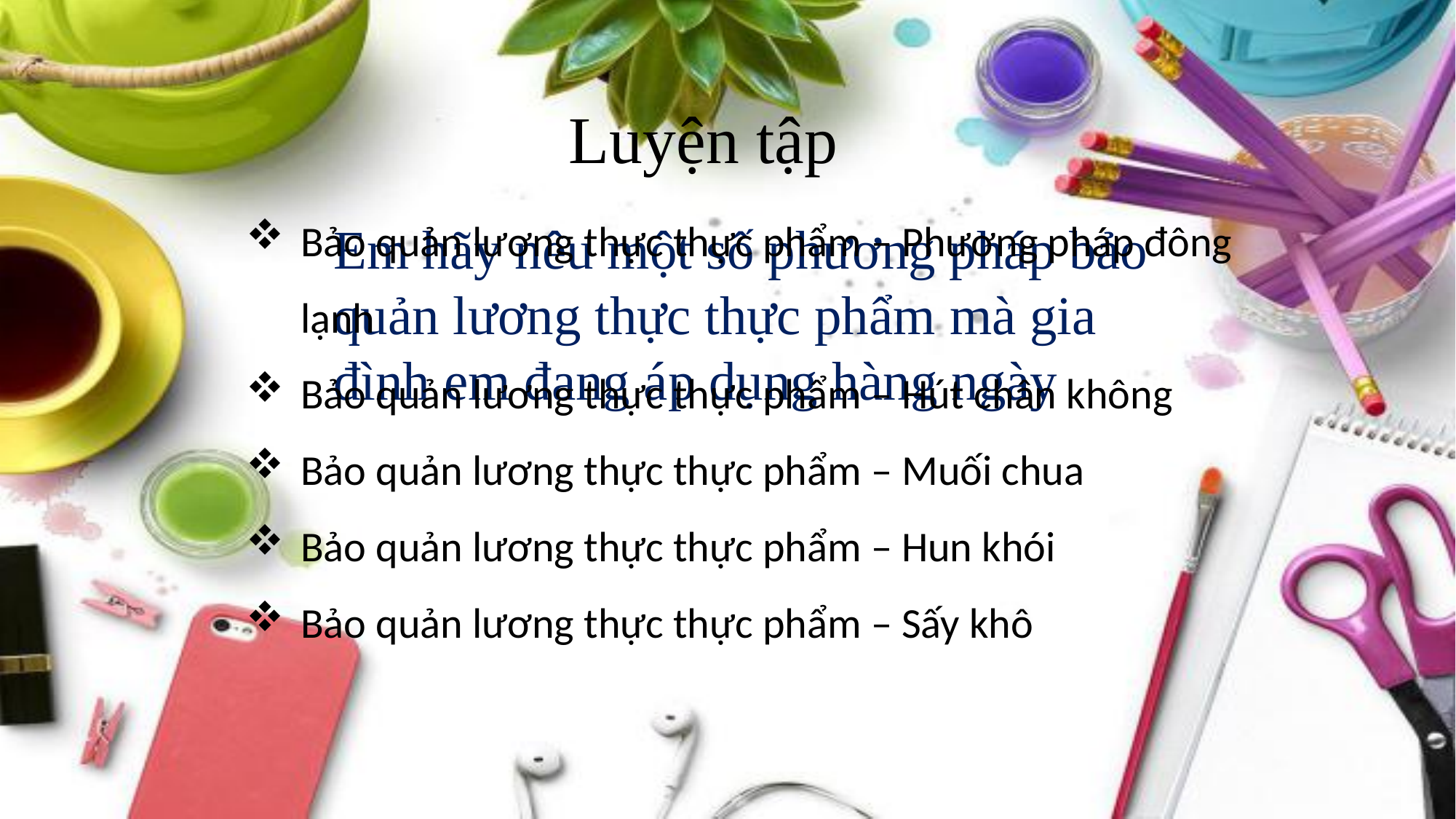

Luyện tập
Bảo quản lương thực thực phẩm – Phương pháp đông lạnh
Bảo quản lương thực thực phẩm – Hút chân không
Bảo quản lương thực thực phẩm – Muối chua
Bảo quản lương thực thực phẩm – Hun khói
Bảo quản lương thực thực phẩm – Sấy khô
Em hãy nêu một số phương pháp bảo quản lương thực thực phẩm mà gia đình em đang áp dụng hàng ngày